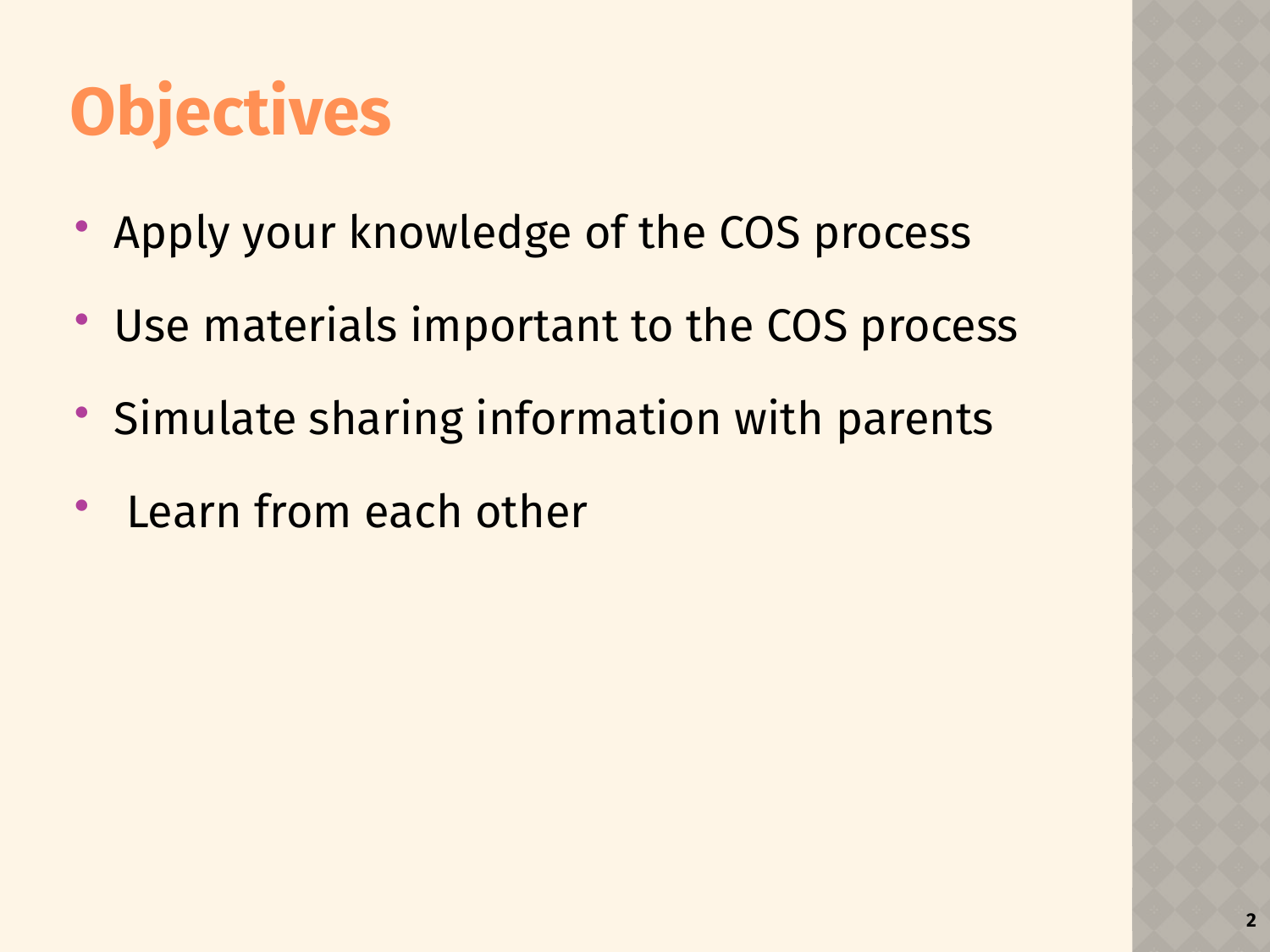

# Objectives
Apply your knowledge of the COS process
Use materials important to the COS process
Simulate sharing information with parents
 Learn from each other
2